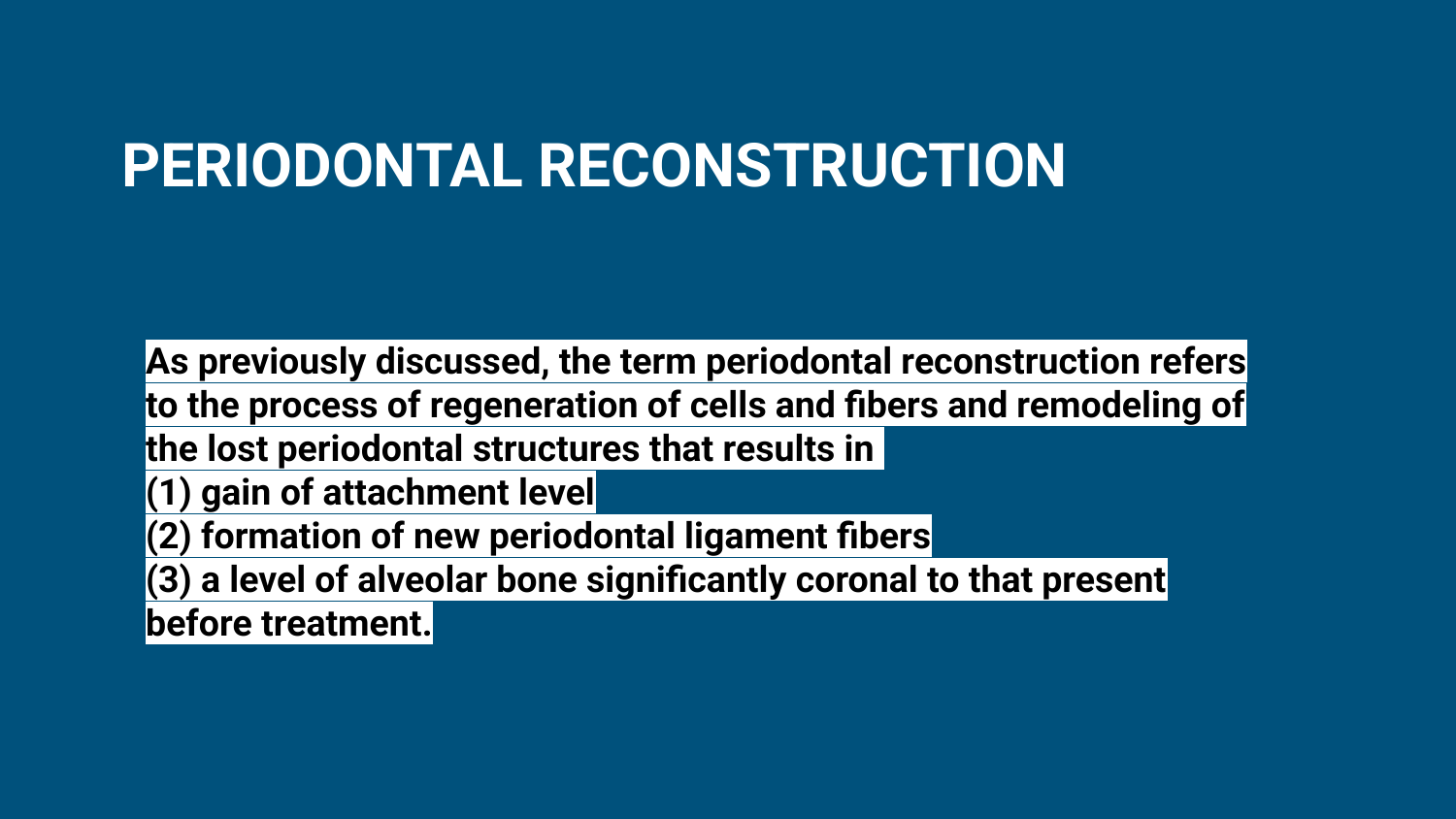

PERIODONTAL RECONSTRUCTION

As previously discussed, the term periodontal reconstruction refers to the process of regeneration of cells and fibers and remodeling of the lost periodontal structures that results in
(1) gain of attachment level
(2) formation of new periodontal ligament fibers
(3) a level of alveolar bone significantly coronal to that present before treatment.